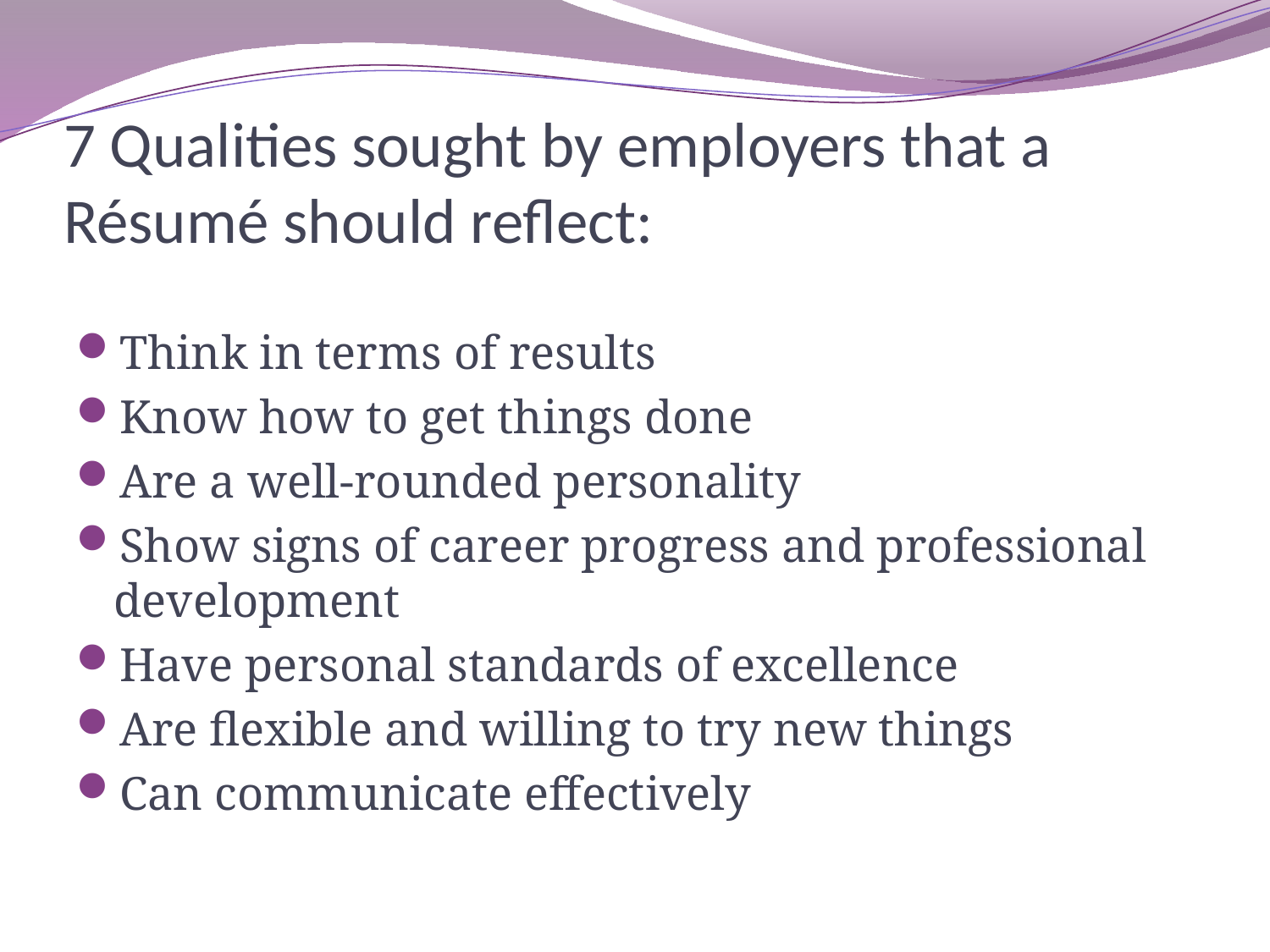

# 7 Qualities sought by employers that a Résumé should reflect:
Think in terms of results
Know how to get things done
Are a well-rounded personality
Show signs of career progress and professional development
Have personal standards of excellence
Are flexible and willing to try new things
Can communicate effectively